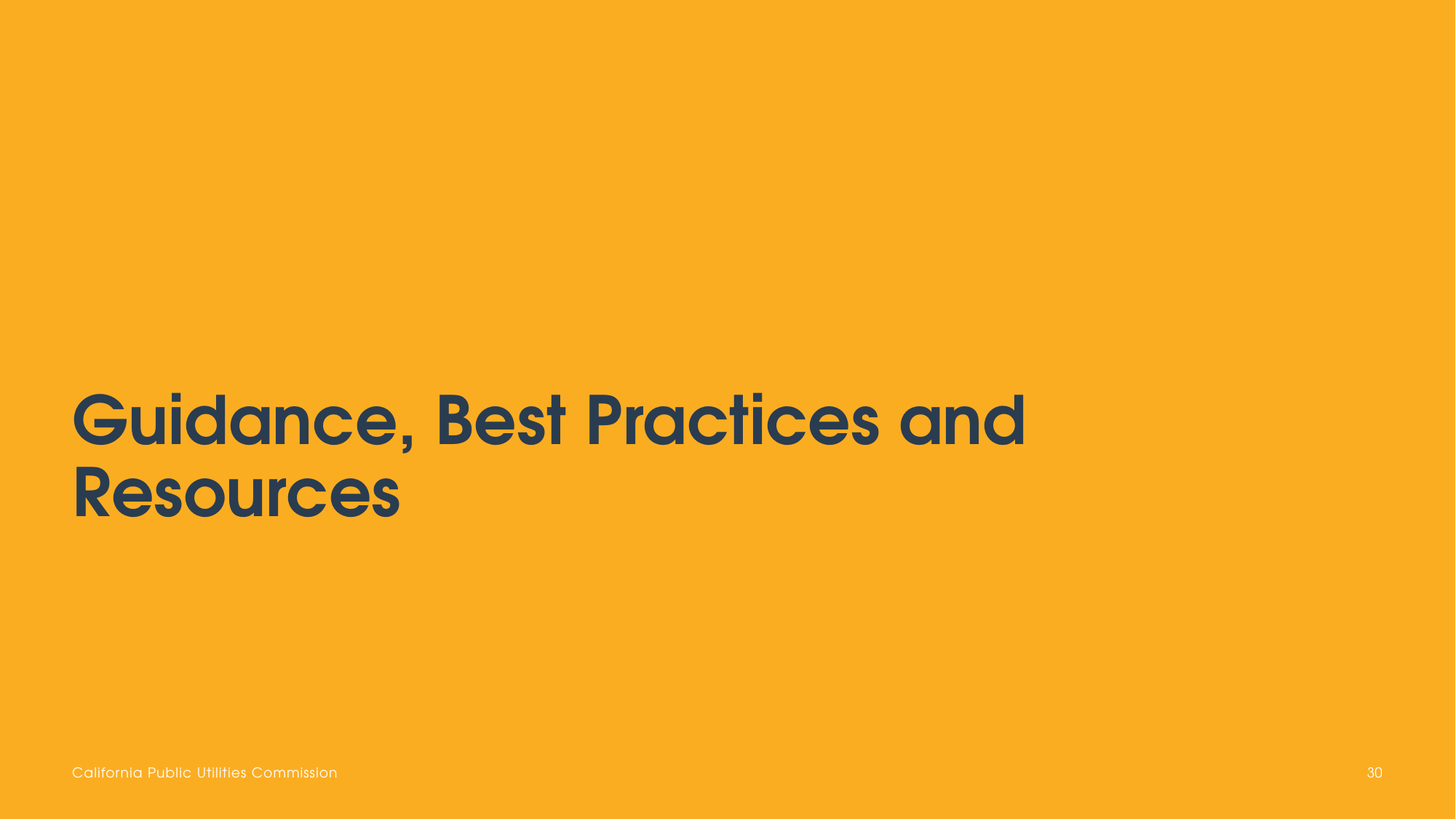

# Guidance, Best Practices and Resources

30